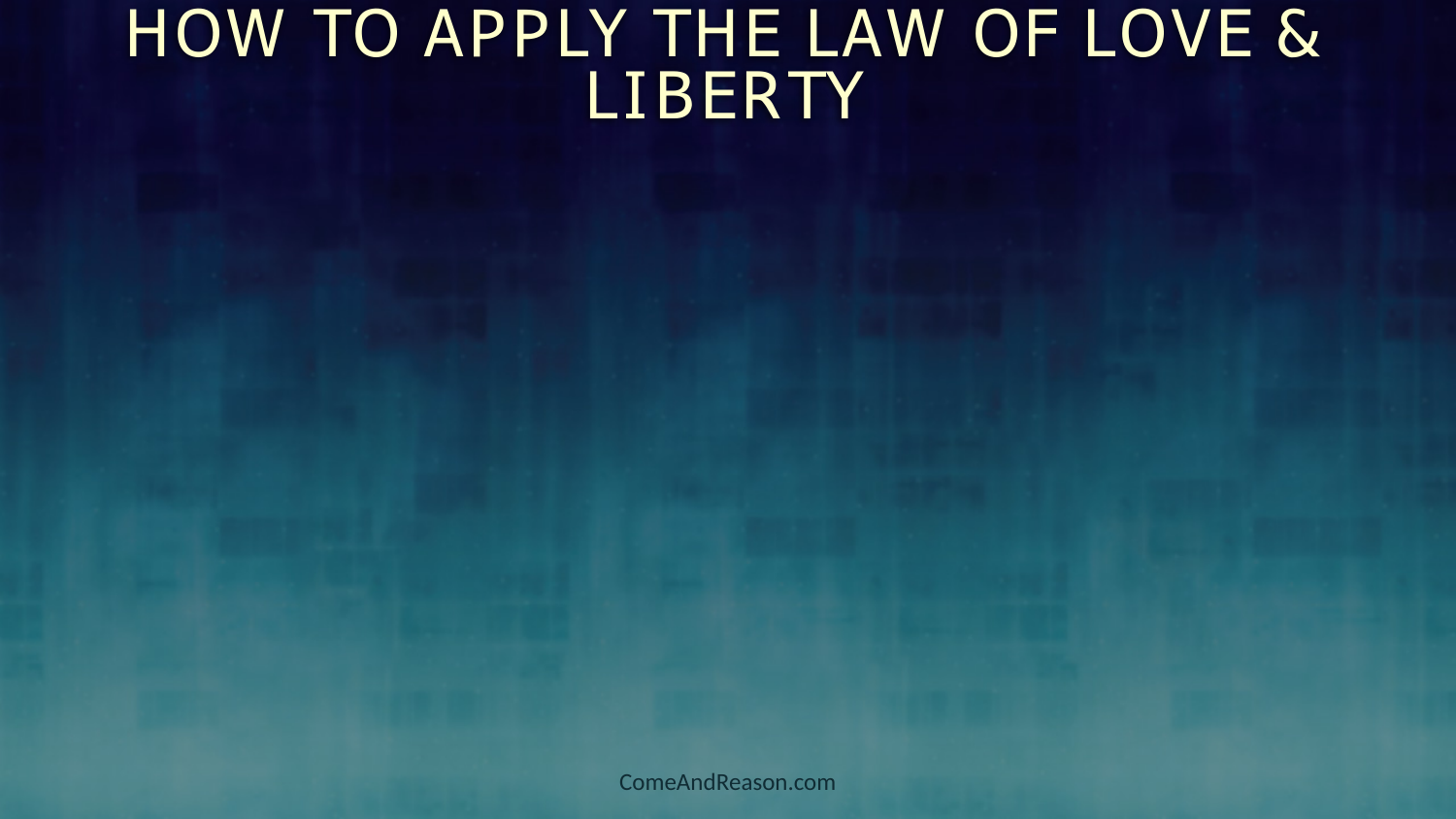

How to Apply the Law of Love & Liberty

ComeAndReason.com